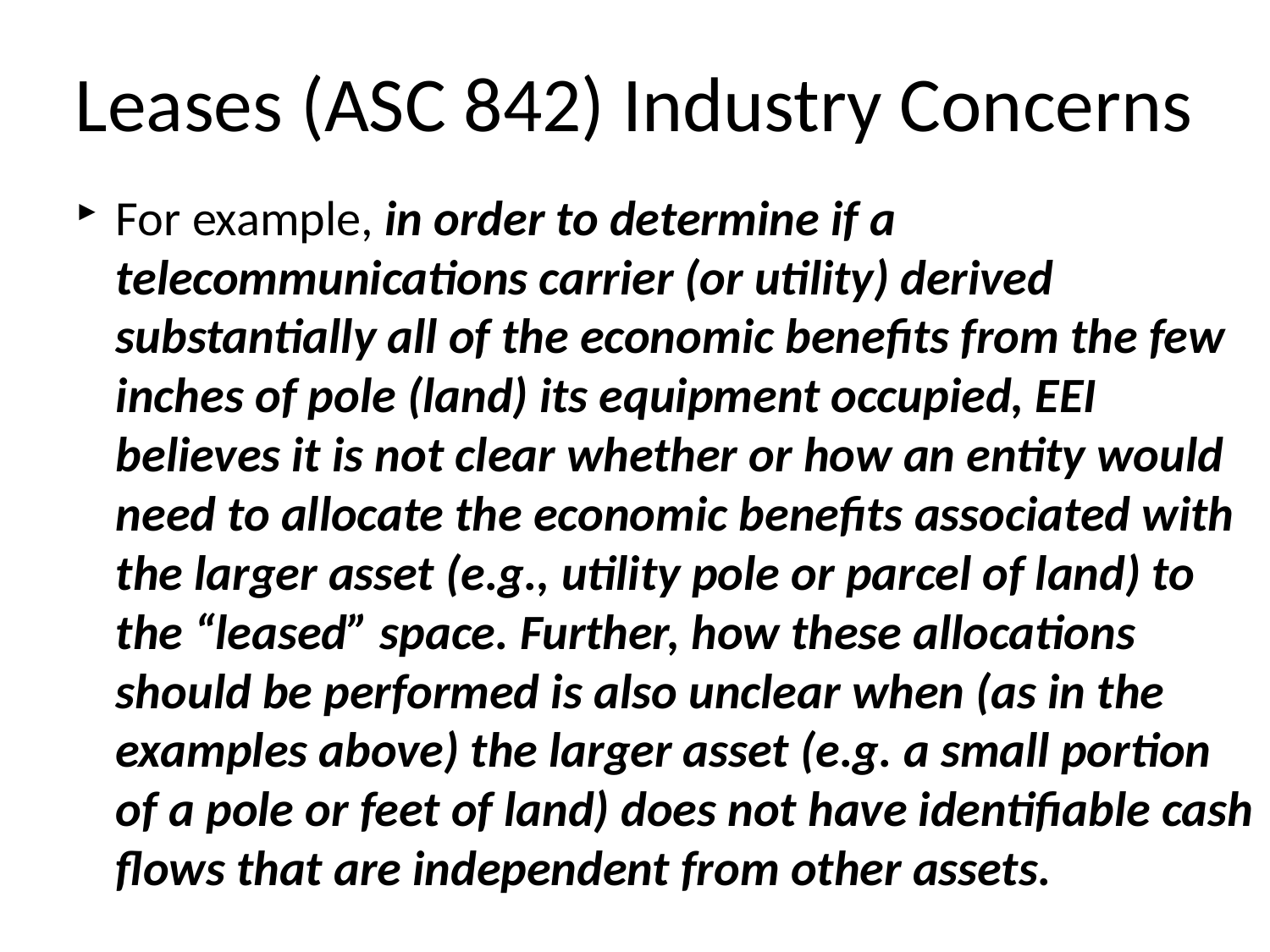

# Leases (ASC 842) Industry Concerns
For example, in order to determine if a telecommunications carrier (or utility) derived substantially all of the economic benefits from the few inches of pole (land) its equipment occupied, EEI believes it is not clear whether or how an entity would need to allocate the economic benefits associated with the larger asset (e.g., utility pole or parcel of land) to the “leased” space. Further, how these allocations should be performed is also unclear when (as in the examples above) the larger asset (e.g. a small portion of a pole or feet of land) does not have identifiable cash flows that are independent from other assets.